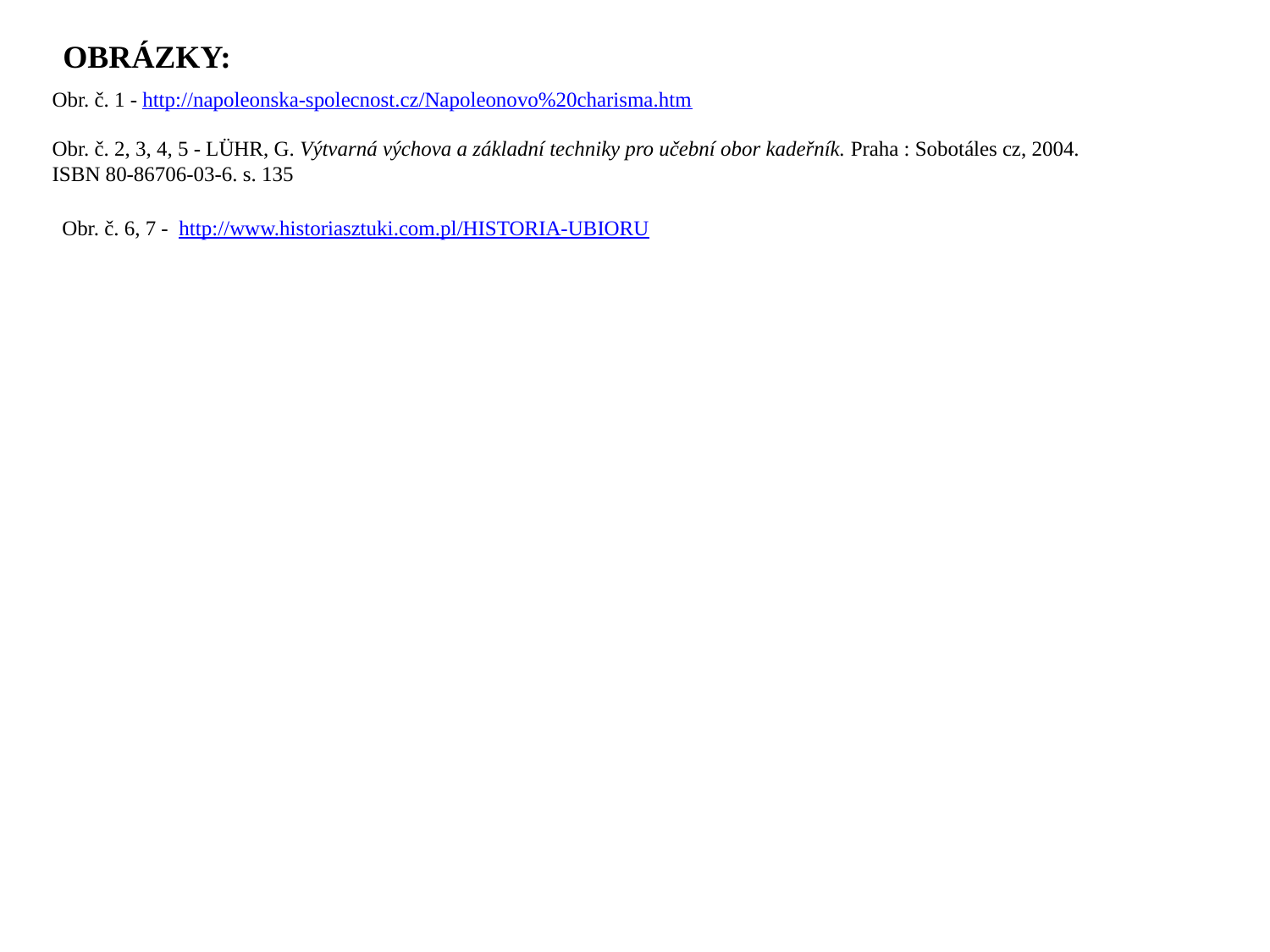

OBRÁZKY:
Obr. č. 1 - http://napoleonska-spolecnost.cz/Napoleonovo%20charisma.htm

Obr. č. 2, 3, 4, 5 - LÜHR, G. Výtvarná výchova a základní techniky pro učební obor kadeřník. Praha : Sobotáles cz, 2004.
ISBN 80-86706-03-6. s. 135
Obr. č. 6, 7 -  http://www.historiasztuki.com.pl/HISTORIA-UBIORU